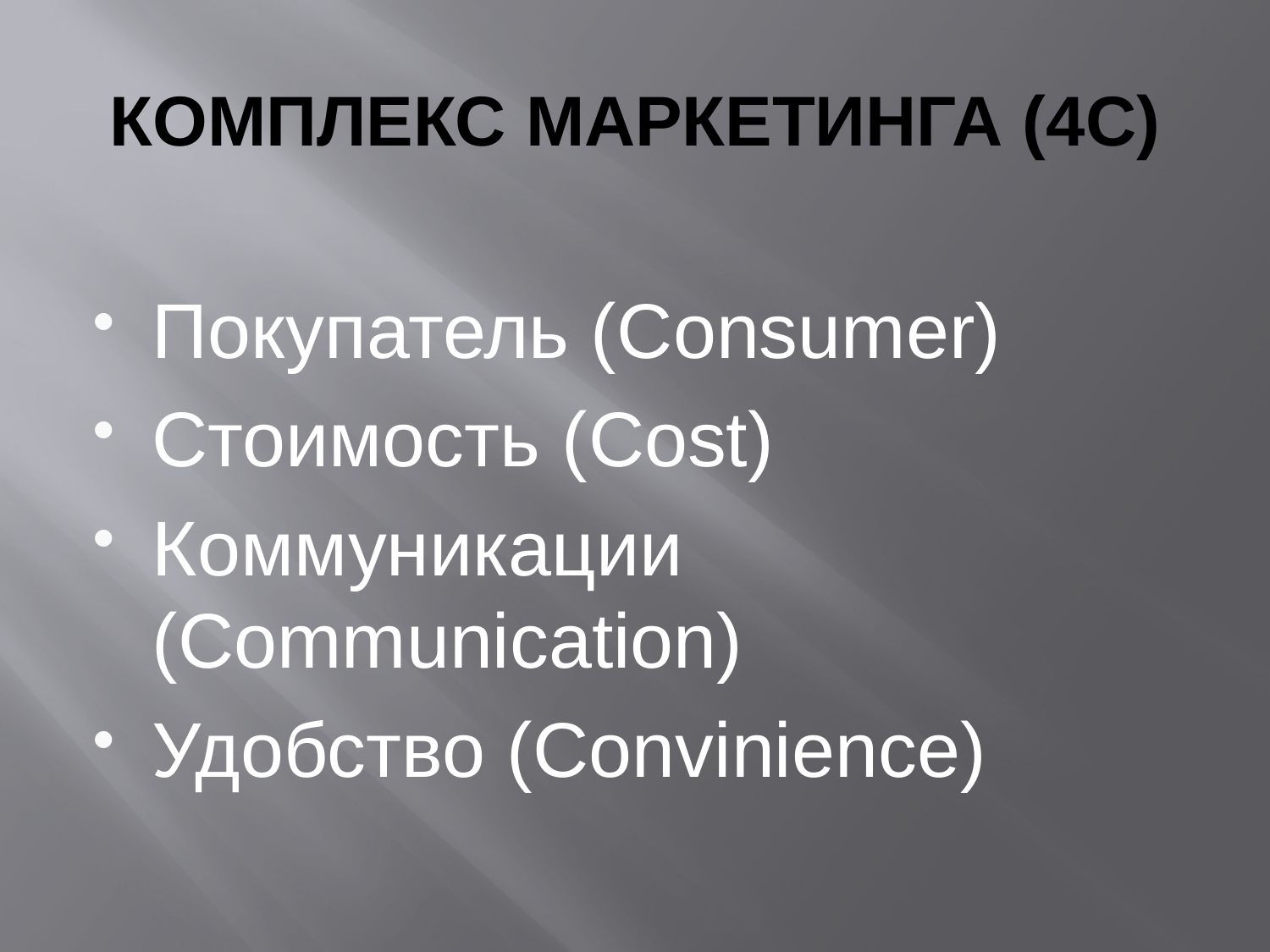

# КОМПЛЕКС МАРКЕТИНГА (4C)

Покупатель (Consumer)
Стоимость (Cost)
Коммуникации (Communication)
Удобство (Convinienсe)